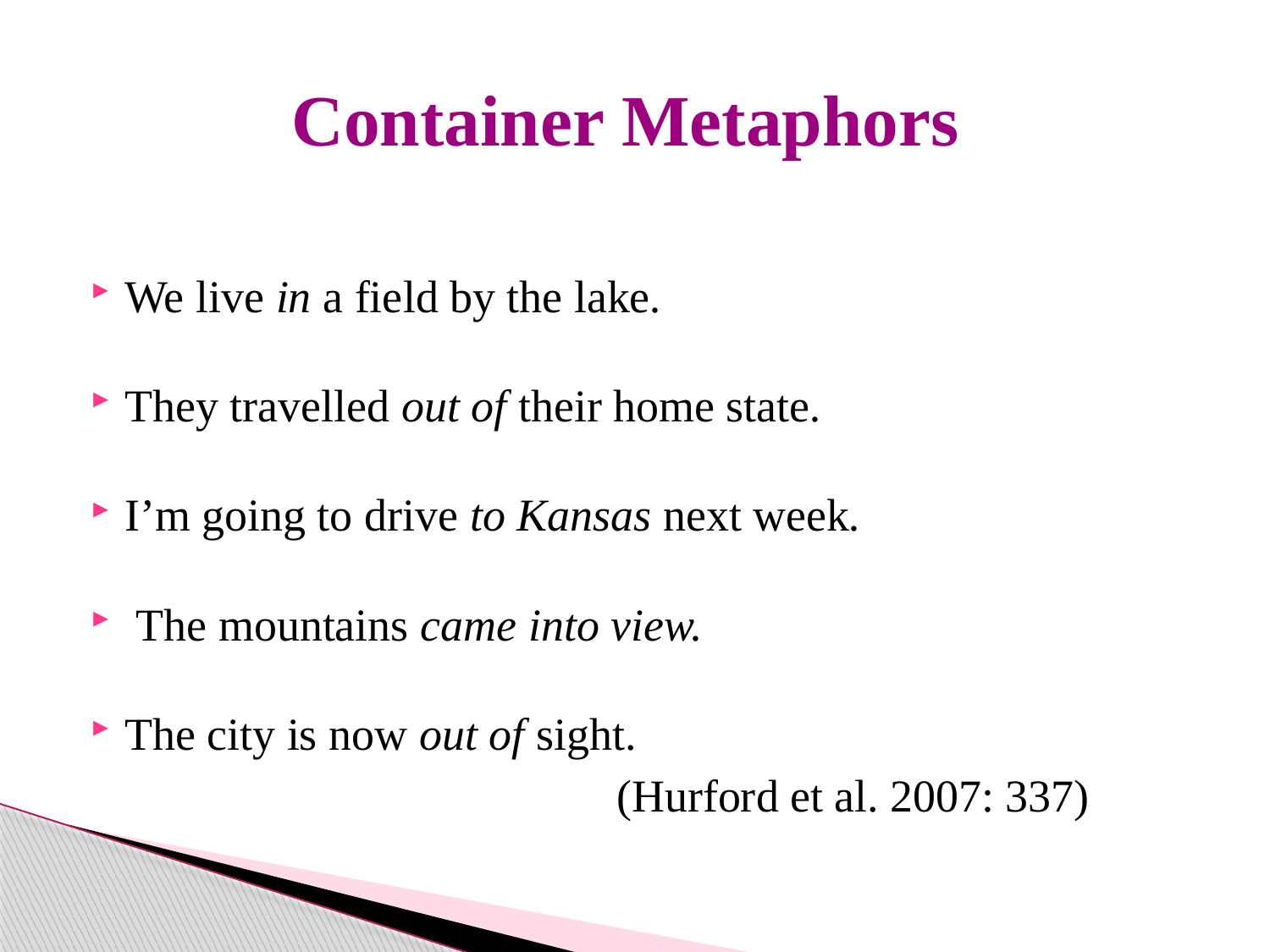

# Container Metaphors
We live in a field by the lake.
They travelled out of their home state.
I’m going to drive to Kansas next week.
 The mountains came into view.
The city is now out of sight.
                                              (Hurford et al. 2007: 337)